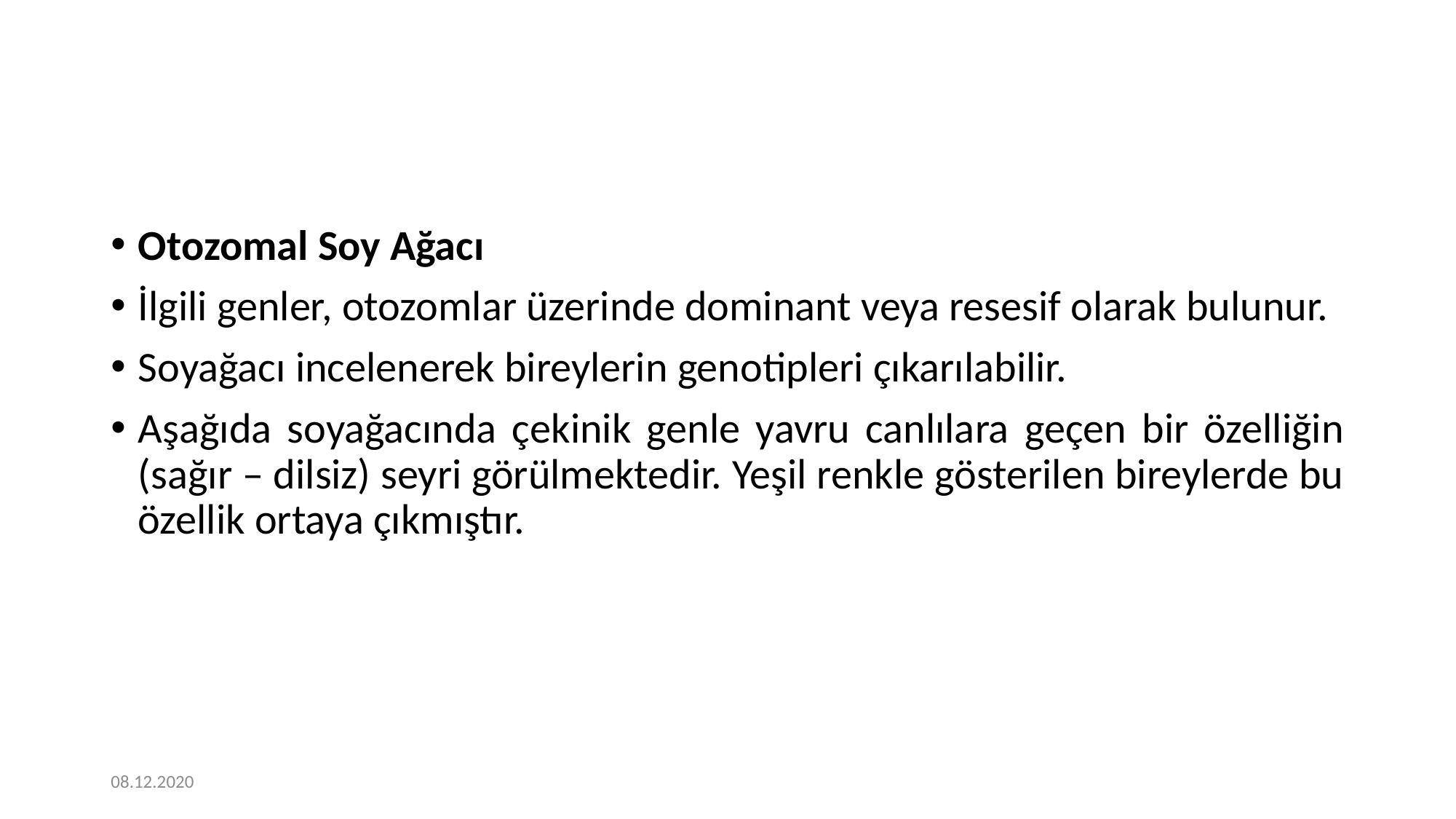

Otozomal Soy Ağacı
İlgili genler, otozomlar üzerinde dominant veya resesif olarak bulunur.
Soyağacı incelenerek bireylerin genotipleri çıkarılabilir.
Aşağıda soyağacında çekinik genle yavru canlılara geçen bir özelliğin (sağır – dilsiz) seyri görülmektedir. Yeşil renkle gösterilen bireylerde bu özellik ortaya çıkmıştır.

08.12.2020